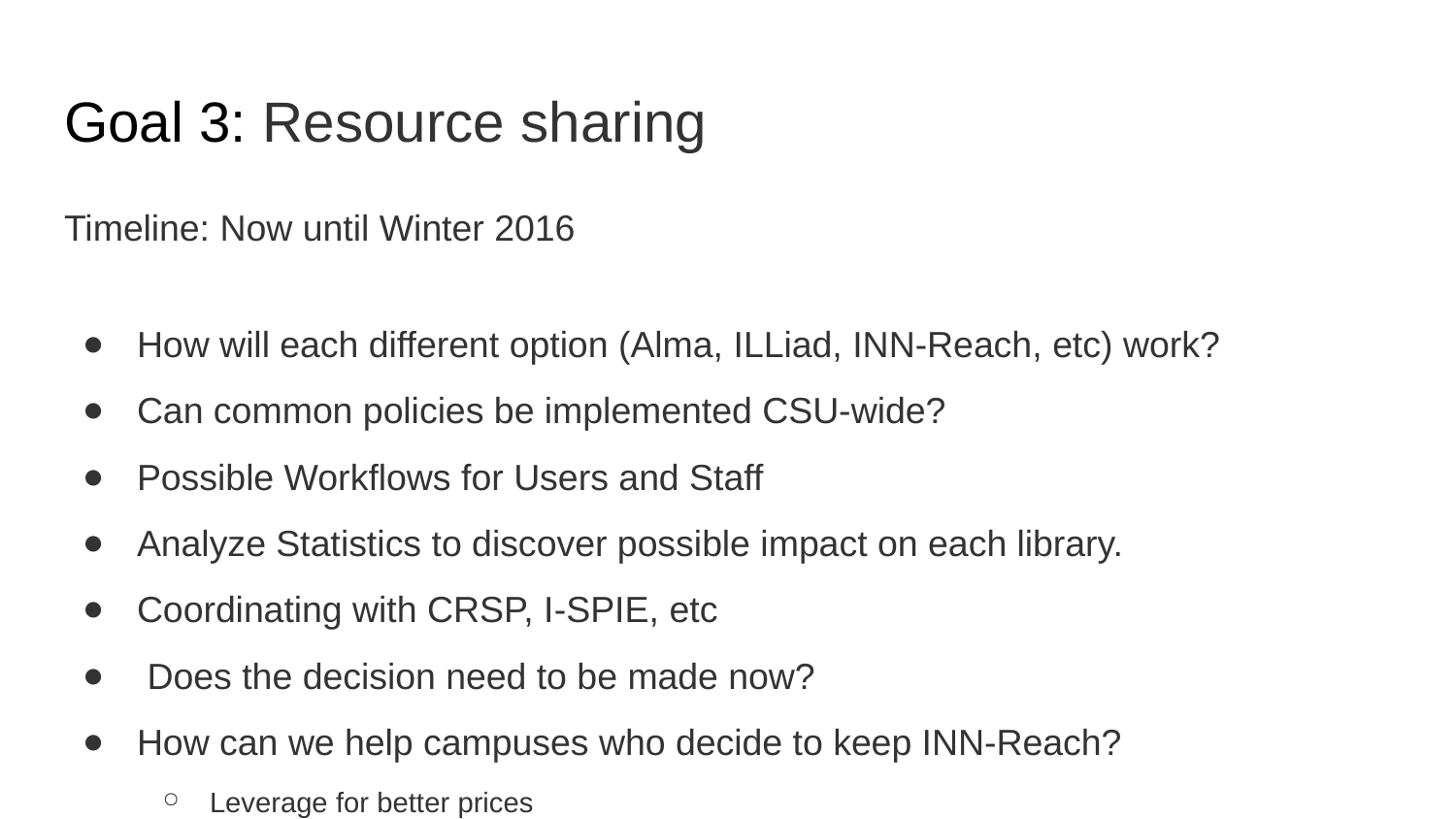

# Goal 3: Resource sharing
Timeline: Now until Winter 2016

How will each different option (Alma, ILLiad, INN-Reach, etc) work?
Can common policies be implemented CSU-wide?
Possible Workflows for Users and Staff
Analyze Statistics to discover possible impact on each library.
Coordinating with CRSP, I-SPIE, etc
 Does the decision need to be made now?
How can we help campuses who decide to keep INN-Reach?
Leverage for better prices